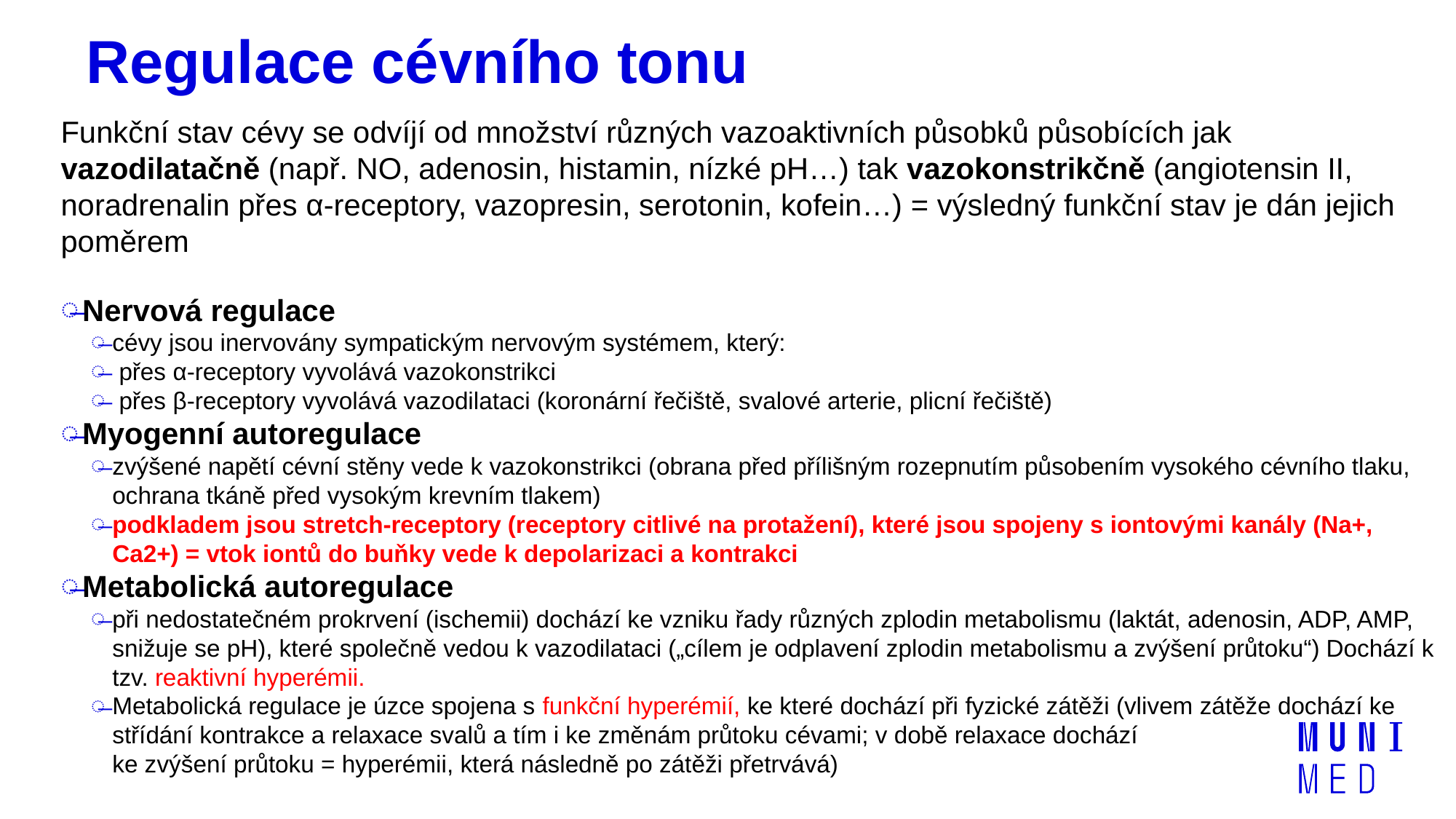

# Regulace cévního tonu
Funkční stav cévy se odvíjí od množství různých vazoaktivních působků působících jak vazodilatačně (např. NO, adenosin, histamin, nízké pH…) tak vazokonstrikčně (angiotensin II, noradrenalin přes α-receptory, vazopresin, serotonin, kofein…) = výsledný funkční stav je dán jejich poměrem

Nervová regulace
cévy jsou inervovány sympatickým nervovým systémem, který:
 přes α-receptory vyvolává vazokonstrikci
 přes β-receptory vyvolává vazodilataci (koronární řečiště, svalové arterie, plicní řečiště)
Myogenní autoregulace
zvýšené napětí cévní stěny vede k vazokonstrikci (obrana před přílišným rozepnutím působením vysokého cévního tlaku, ochrana tkáně před vysokým krevním tlakem)
podkladem jsou stretch-receptory (receptory citlivé na protažení), které jsou spojeny s iontovými kanály (Na+, Ca2+) = vtok iontů do buňky vede k depolarizaci a kontrakci
Metabolická autoregulace
při nedostatečném prokrvení (ischemii) dochází ke vzniku řady různých zplodin metabolismu (laktát, adenosin, ADP, AMP, snižuje se pH), které společně vedou k vazodilataci („cílem je odplavení zplodin metabolismu a zvýšení průtoku“) Dochází k tzv. reaktivní hyperémii.
Metabolická regulace je úzce spojena s funkční hyperémií, ke které dochází při fyzické zátěži (vlivem zátěže dochází ke střídání kontrakce a relaxace svalů a tím i ke změnám průtoku cévami; v době relaxace dochází
ke zvýšení průtoku = hyperémii, která následně po zátěži přetrvává)